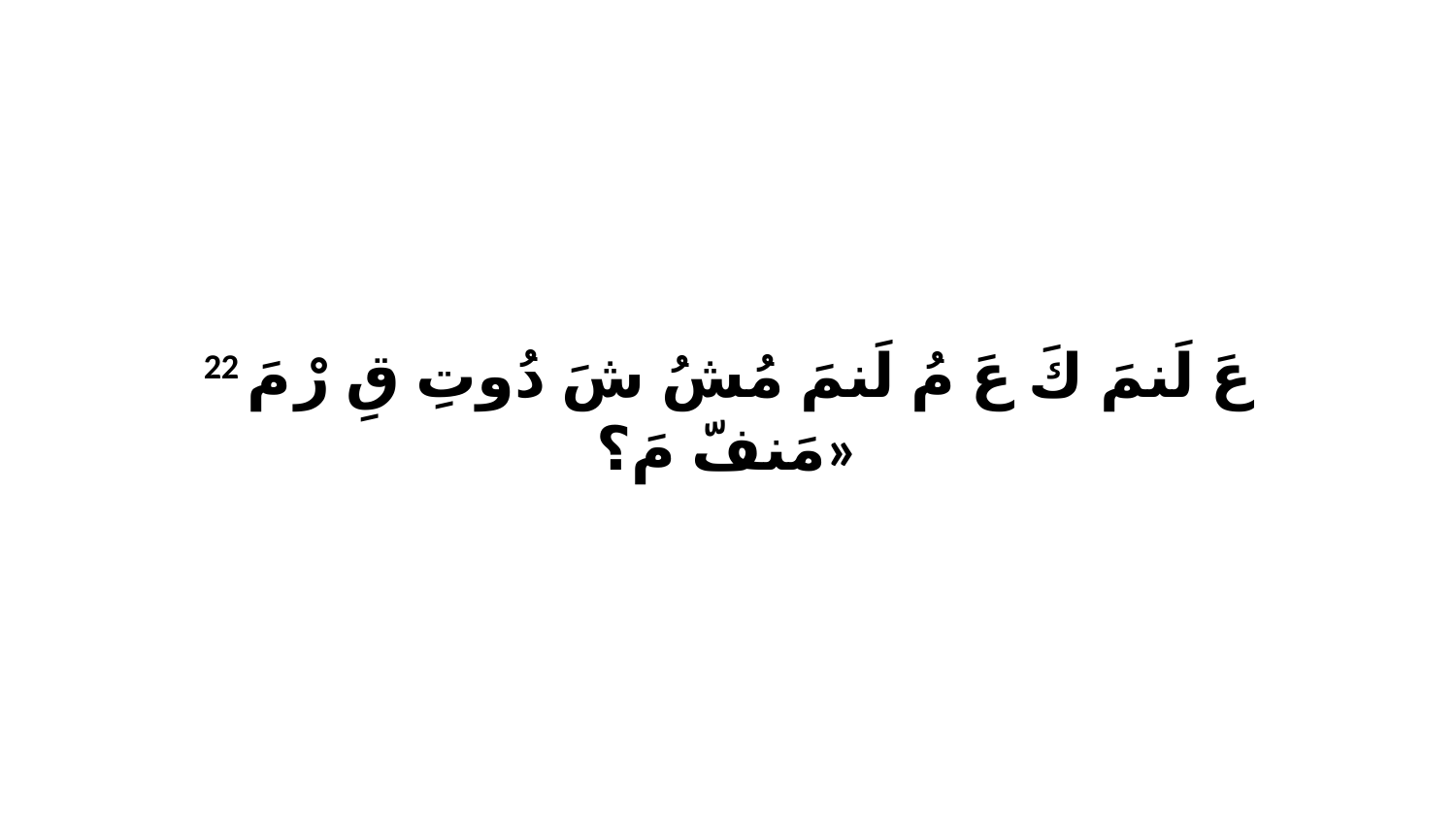

22 عَ لَنمَ كَ عَ مُ لَنمَ مُشُ شَ دُوتِ قِ رْ مَ مَنفّ مَ؟»